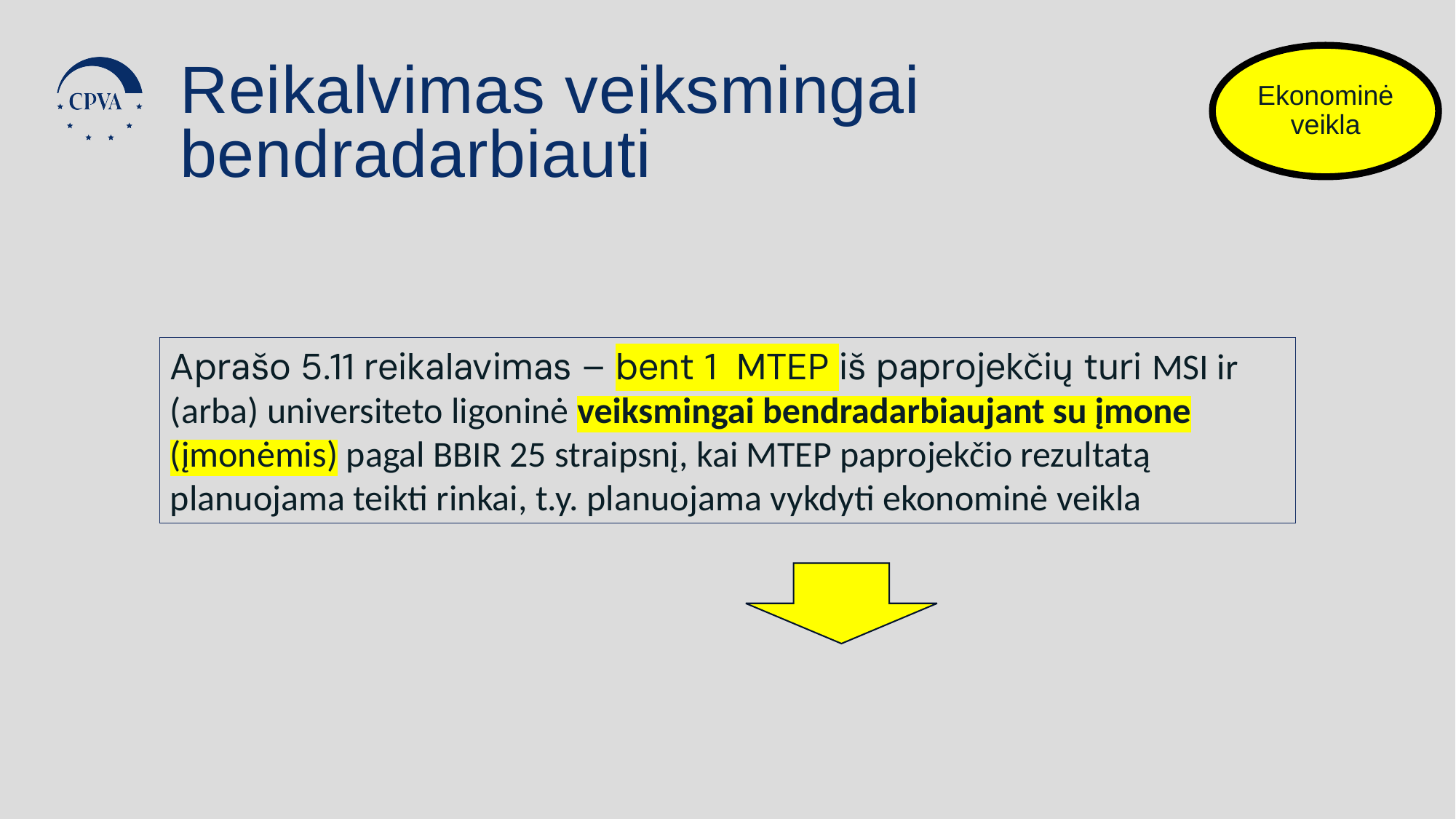

Ekonominė veikla
Reikalvimas veiksmingai bendradarbiauti

Aprašo 5.11 reikalavimas – bent 1  MTEP iš paprojekčių turi MSI ir (arba) universiteto ligoninė veiksmingai bendradarbiaujant su įmone (įmonėmis) pagal BBIR 25 straipsnį, kai MTEP paprojekčio rezultatą planuojama teikti rinkai, t.y. planuojama vykdyti ekonominė veikla